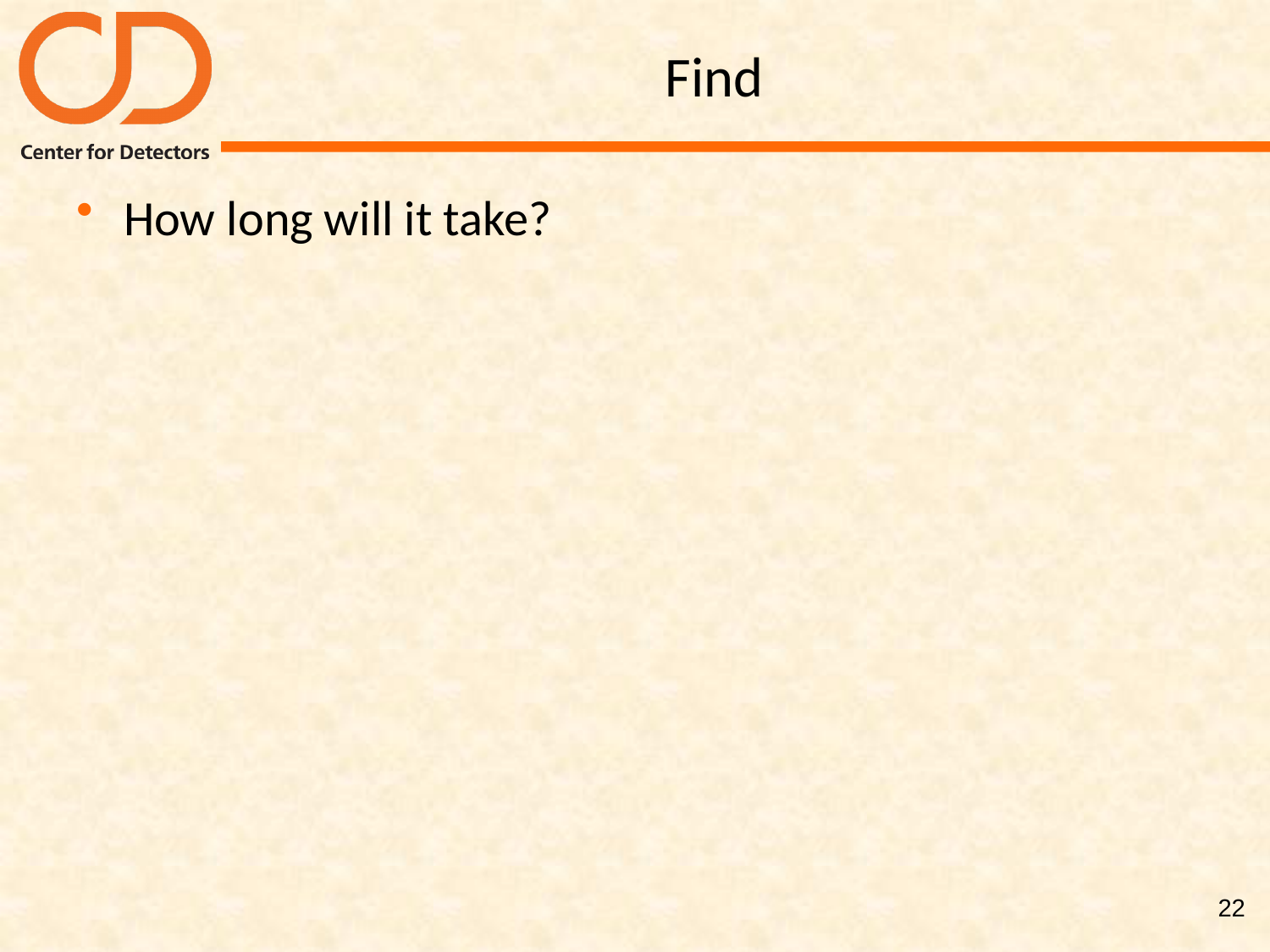

# Find
How long will it take?

22